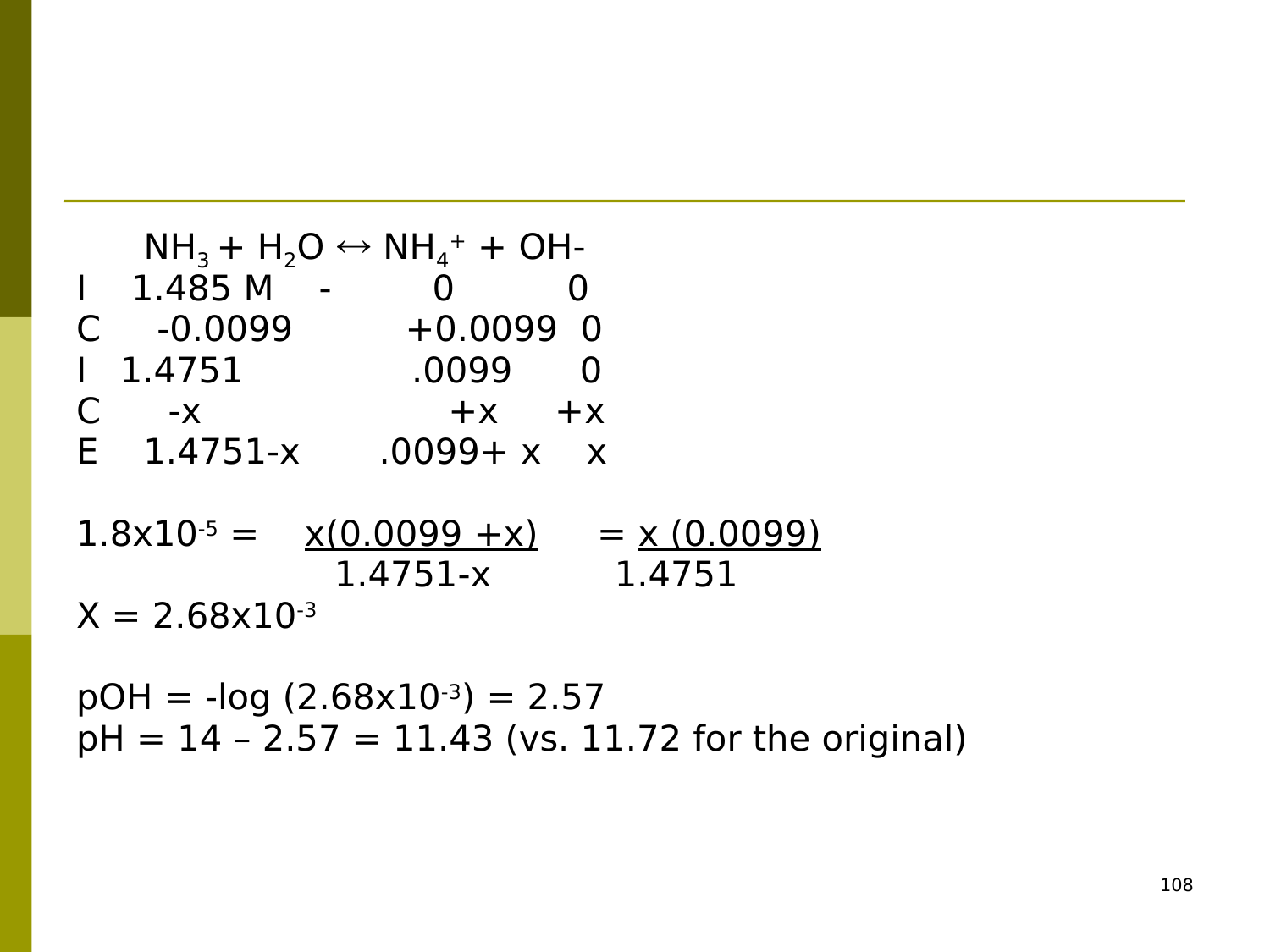

#
      NH3 + H2O ↔ NH4+ + OH-
I    1.485 M    -         0          0
C     -0.0099          +0.0099  0
I   1.4751               .0099      0
C      -x                      +x     +x
E    1.4751-x       .0099+ x    x

1.8x10-5 =    x(0.0099 +x)         = x (0.0099)
                       1.4751-x           1.4751
X = 2.68x10-3

pOH = -log (2.68x10-3) = 2.57
pH = 14 – 2.57 = 11.43 (vs. 11.72 for the original)

108